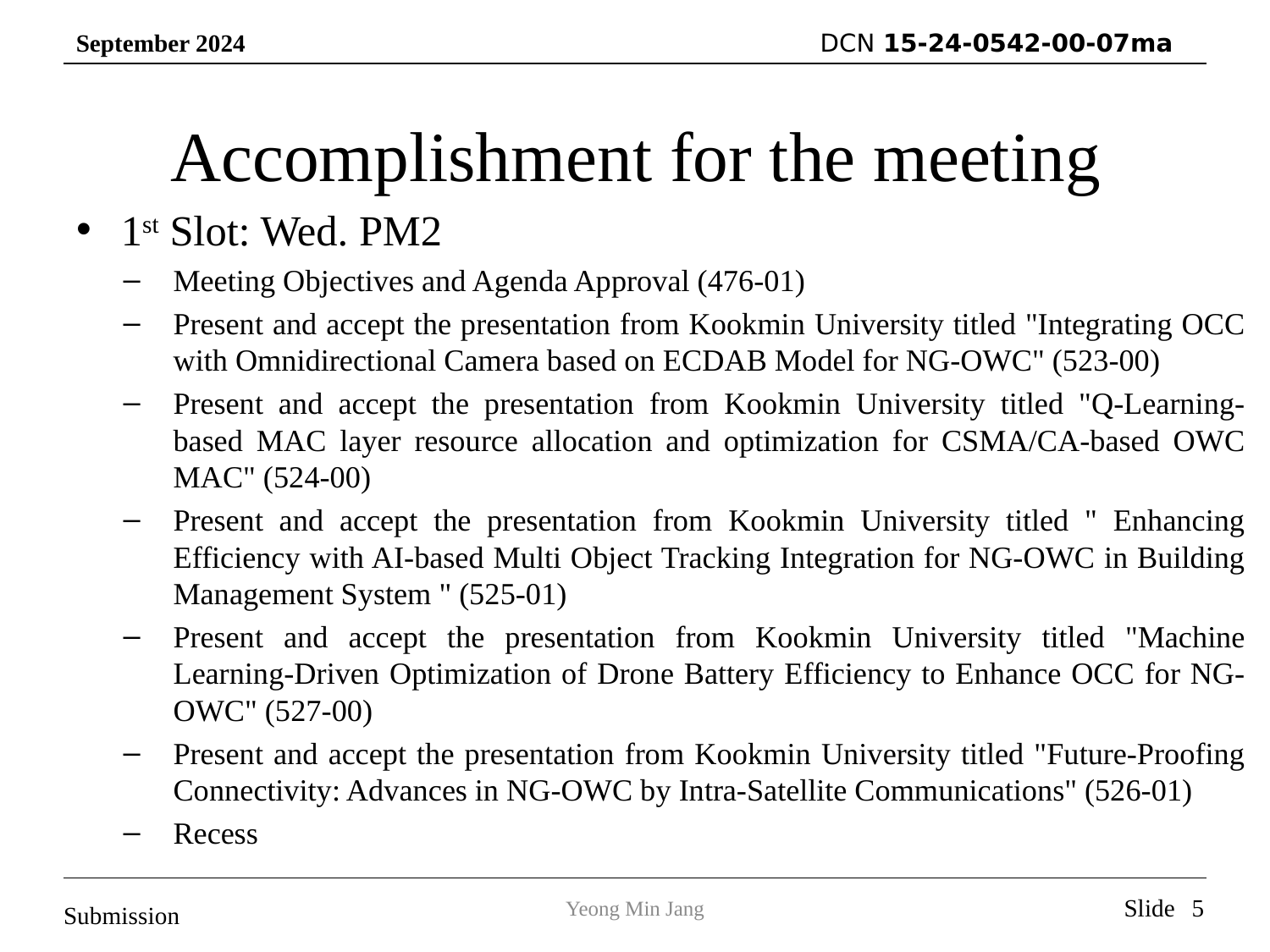

# Accomplishment for the meeting
1st Slot: Wed. PM2
Meeting Objectives and Agenda Approval (476-01)
Present and accept the presentation from Kookmin University titled "Integrating OCC with Omnidirectional Camera based on ECDAB Model for NG-OWC" (523-00)
Present and accept the presentation from Kookmin University titled "Q-Learning-based MAC layer resource allocation and optimization for CSMA/CA-based OWC MAC" (524-00)
Present and accept the presentation from Kookmin University titled " Enhancing Efficiency with AI-based Multi Object Tracking Integration for NG-OWC in Building Management System " (525-01)
Present and accept the presentation from Kookmin University titled "Machine Learning-Driven Optimization of Drone Battery Efficiency to Enhance OCC for NG-OWC" (527-00)
Present and accept the presentation from Kookmin University titled "Future-Proofing Connectivity: Advances in NG-OWC by Intra-Satellite Communications" (526-01)
Recess